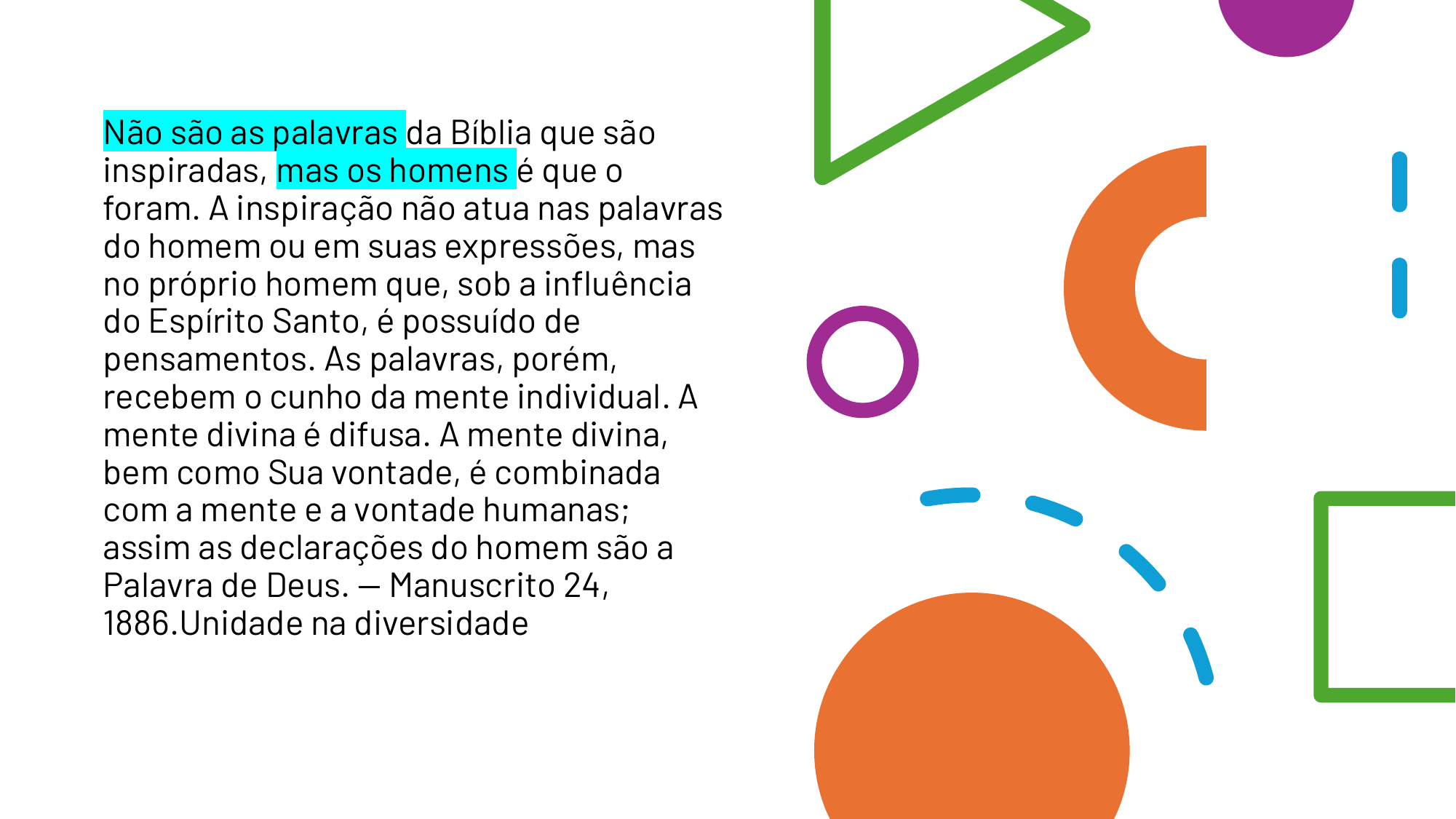

Não são as palavras da Bíblia que são inspiradas, mas os homens é que o foram. A inspiração não atua nas palavras do homem ou em suas expressões, mas no próprio homem que, sob a influência do Espírito Santo, é possuído de pensamentos. As palavras, porém, recebem o cunho da mente individual. A mente divina é difusa. A mente divina, bem como Sua vontade, é combinada com a mente e a vontade humanas; assim as declarações do homem são a Palavra de Deus. — Manuscrito 24, 1886.Unidade na diversidade